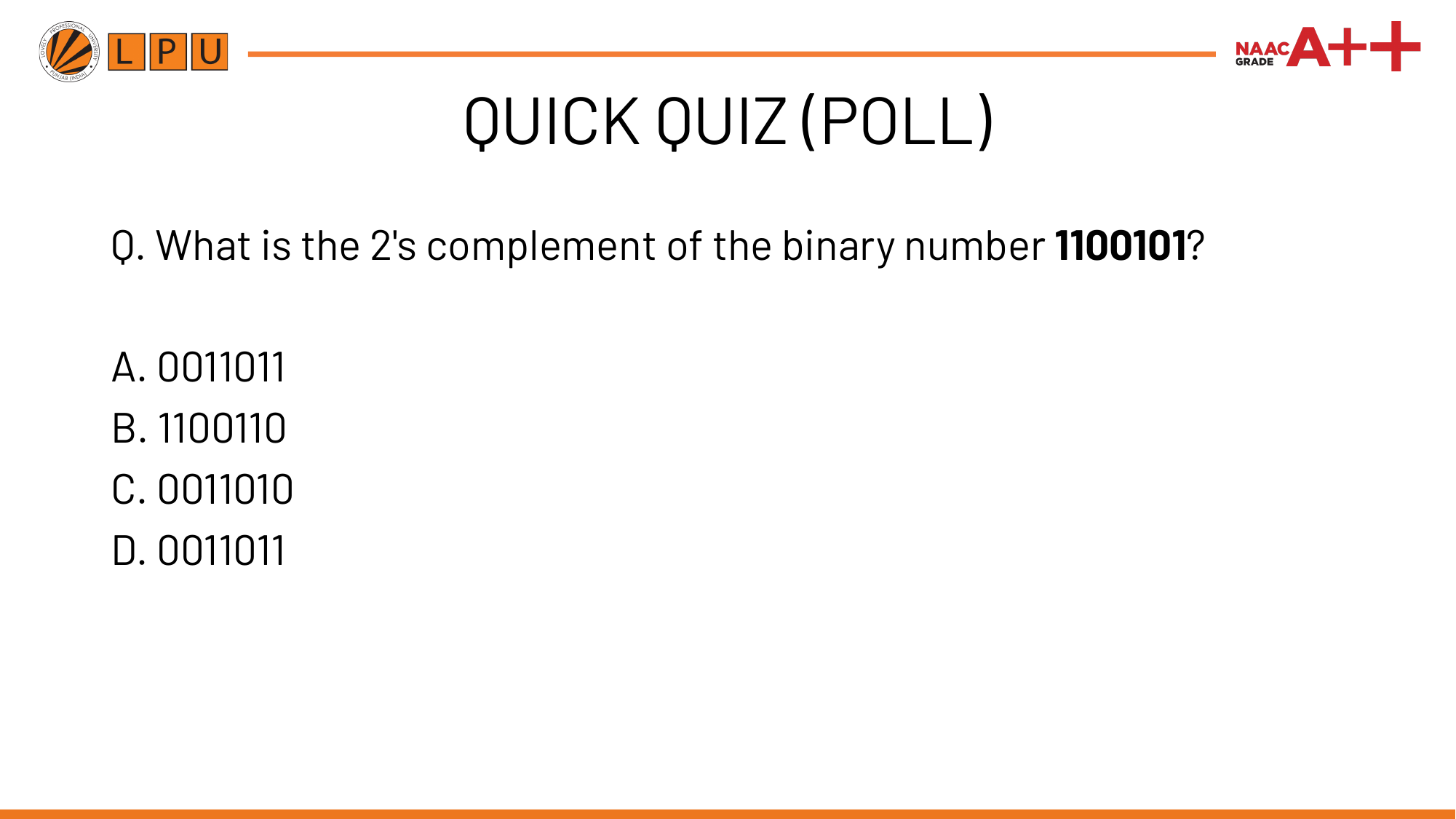

# QUICK QUIZ (POLL)
Q. What is the 2's complement of the binary number 1100101?

A. 0011011
B. 1100110
C. 0011010
D. 0011011